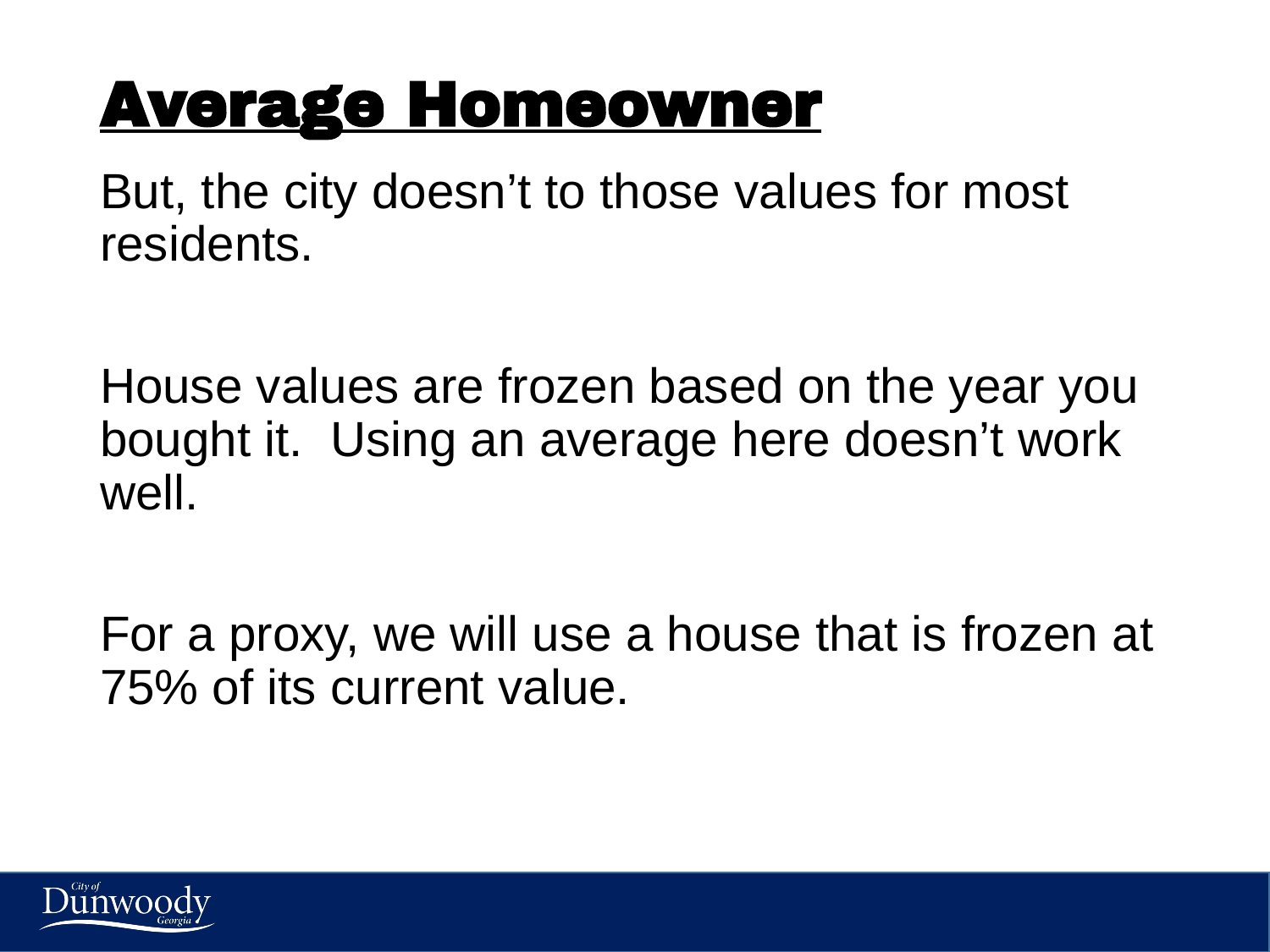

# Average Homeowner
But, the city doesn’t to those values for most residents.

House values are frozen based on the year you bought it.  Using an average here doesn’t work well.

For a proxy, we will use a house that is frozen at 75% of its current value.

16